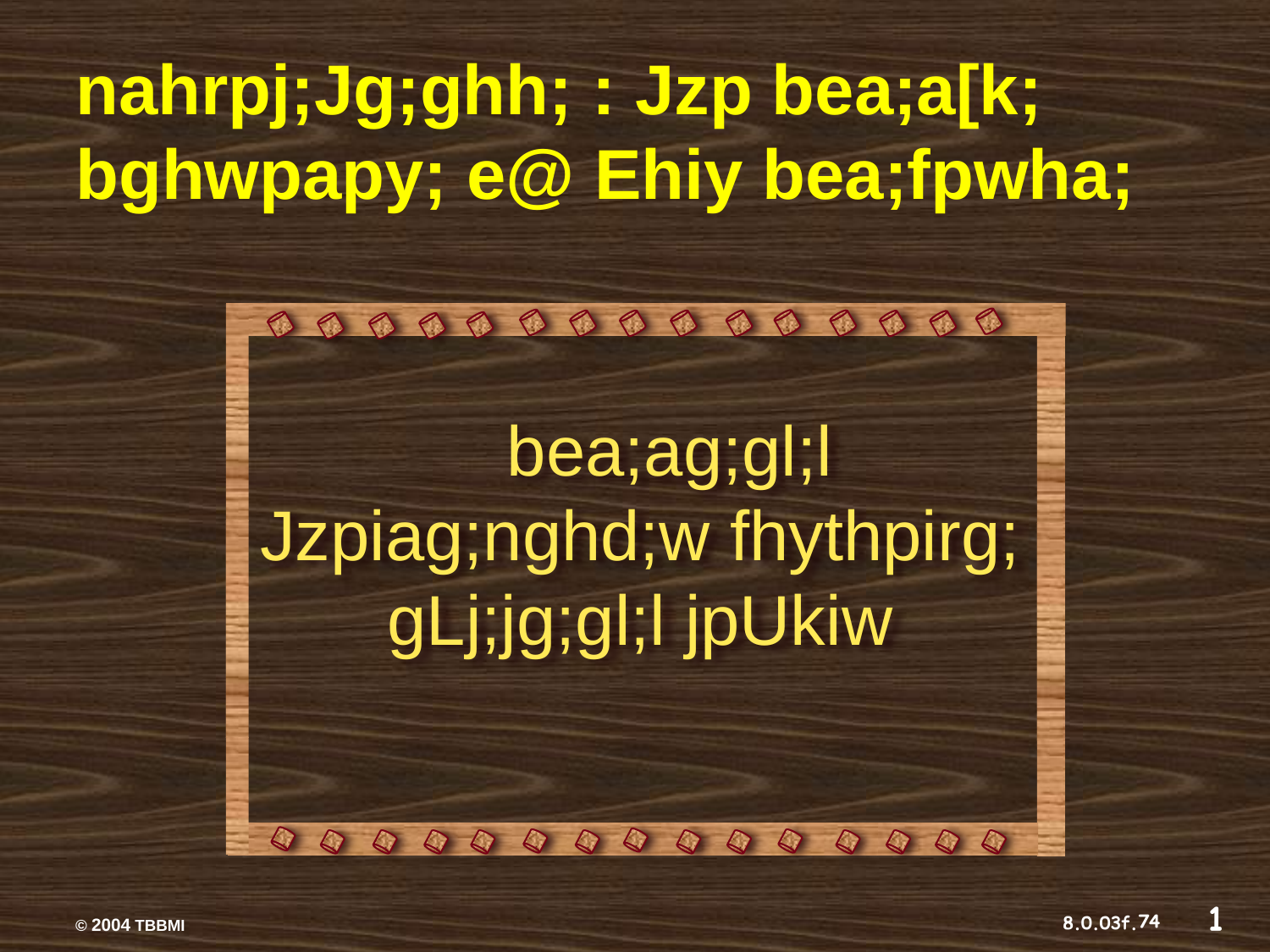

nahrpj;Jg;ghh; : Jzp bea;a[k; bghwpapy; e@ Ehiy bea;fpwha;

   bea;ag;gl;l Jzpiag;nghd;w fhythpirg; gLj;jg;gl;l jpUkiw

1
74
8.0.03f.
© 2004 TBBMI